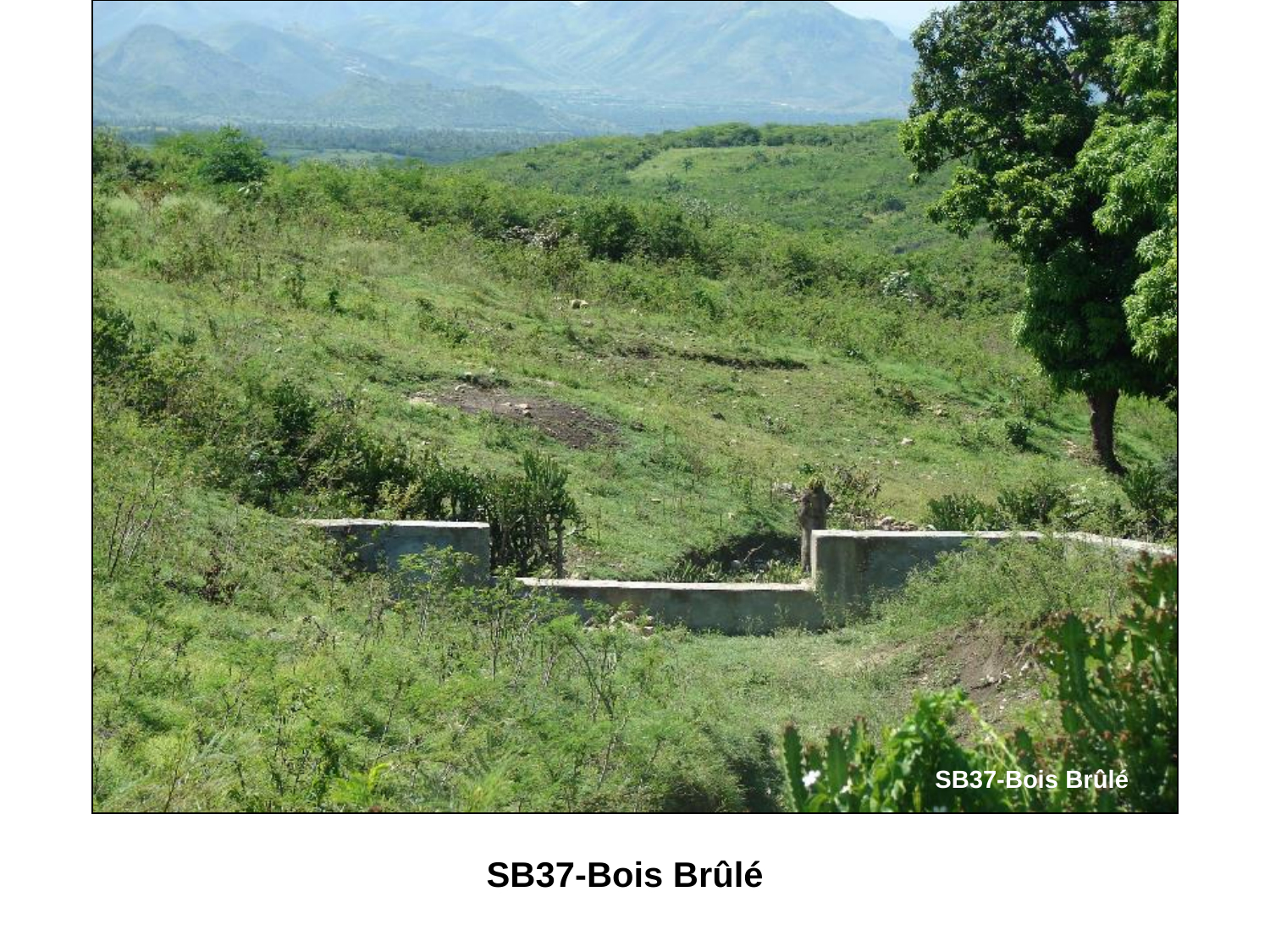

# SB 38
SB37-Bois Brûlé
SB37-Bois Brûlé